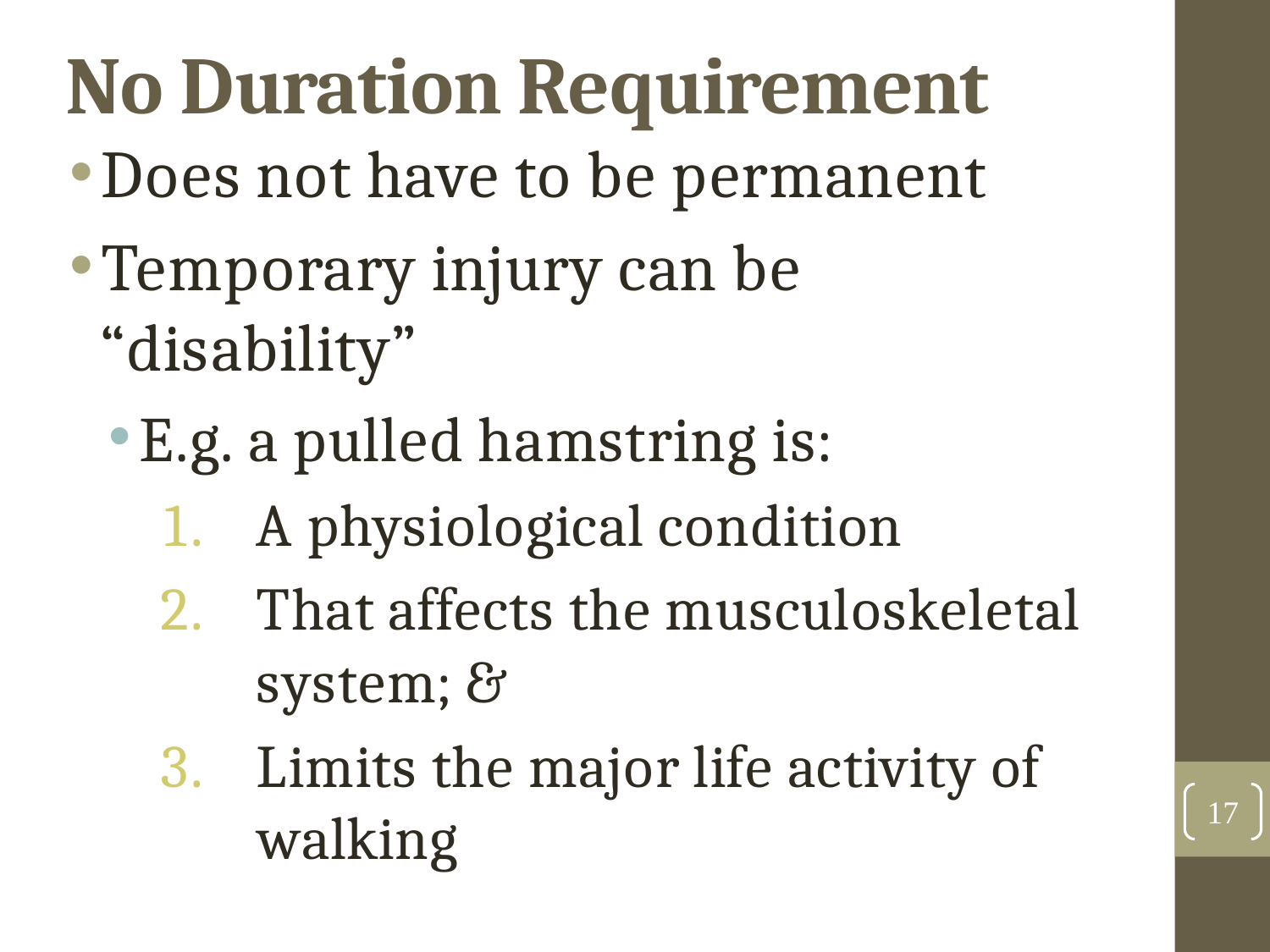

No Duration Requirement
Does not have to be permanent
Temporary injury can be “disability”
E.g. a pulled hamstring is:
A physiological condition
That affects the musculoskeletal system; &
Limits the major life activity of walking

17